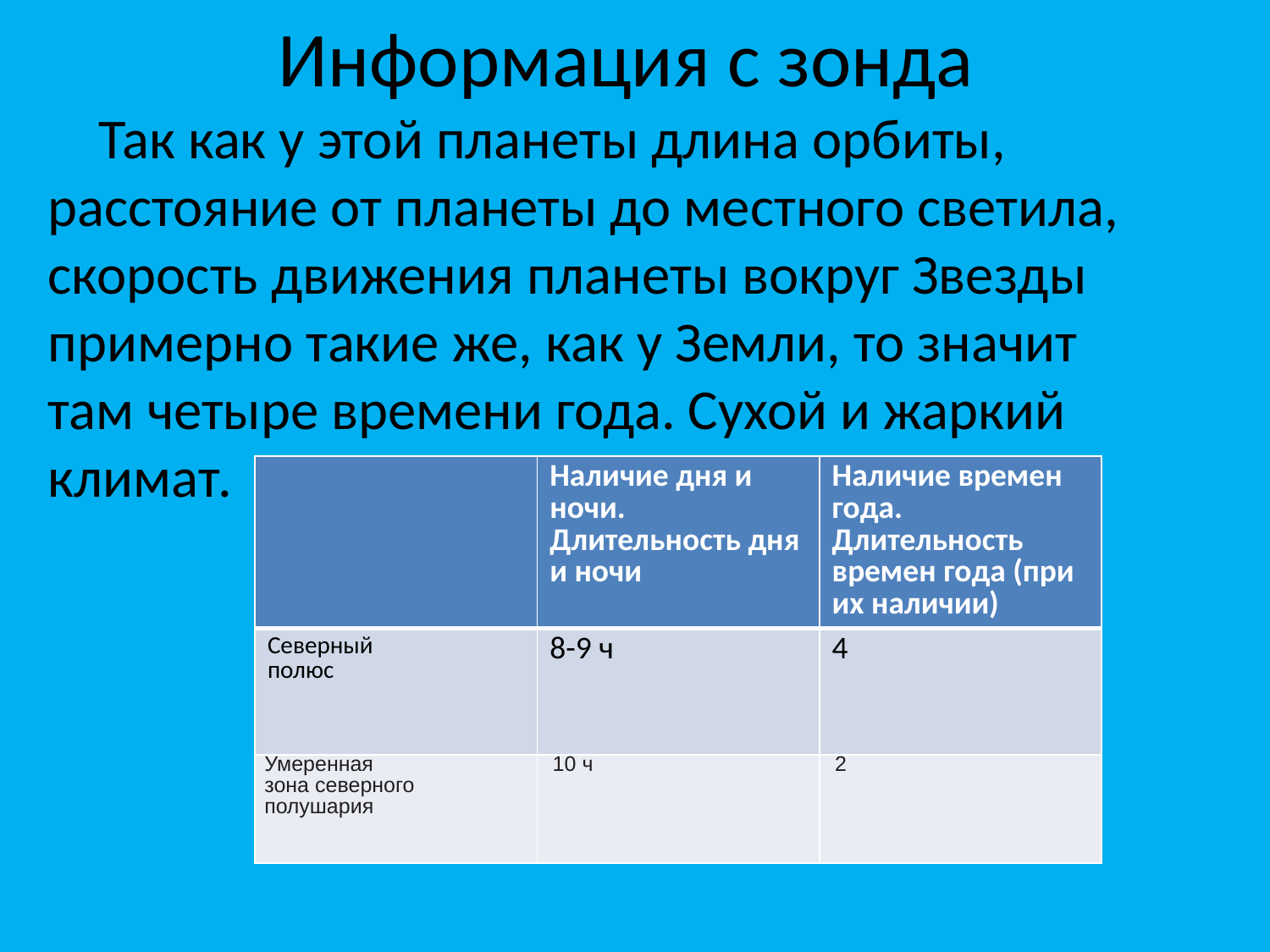

# Информация с зонда
    Так как у этой планеты длина орбиты, расстояние от планеты до местного светила, скорость движения планеты вокруг Звезды примерно такие же, как у Земли, то значит там четыре времени года. Сухой и жаркий климат.
|  | Наличие дня и ночи. Длительность дня и ночи | Наличие времен года. Длительность времен года (при их наличии) |
| --- | --- | --- |
| Северный полюс | 8-9 ч | 4 |
| Умеренная зона северного полушария | 10 ч | 2 |